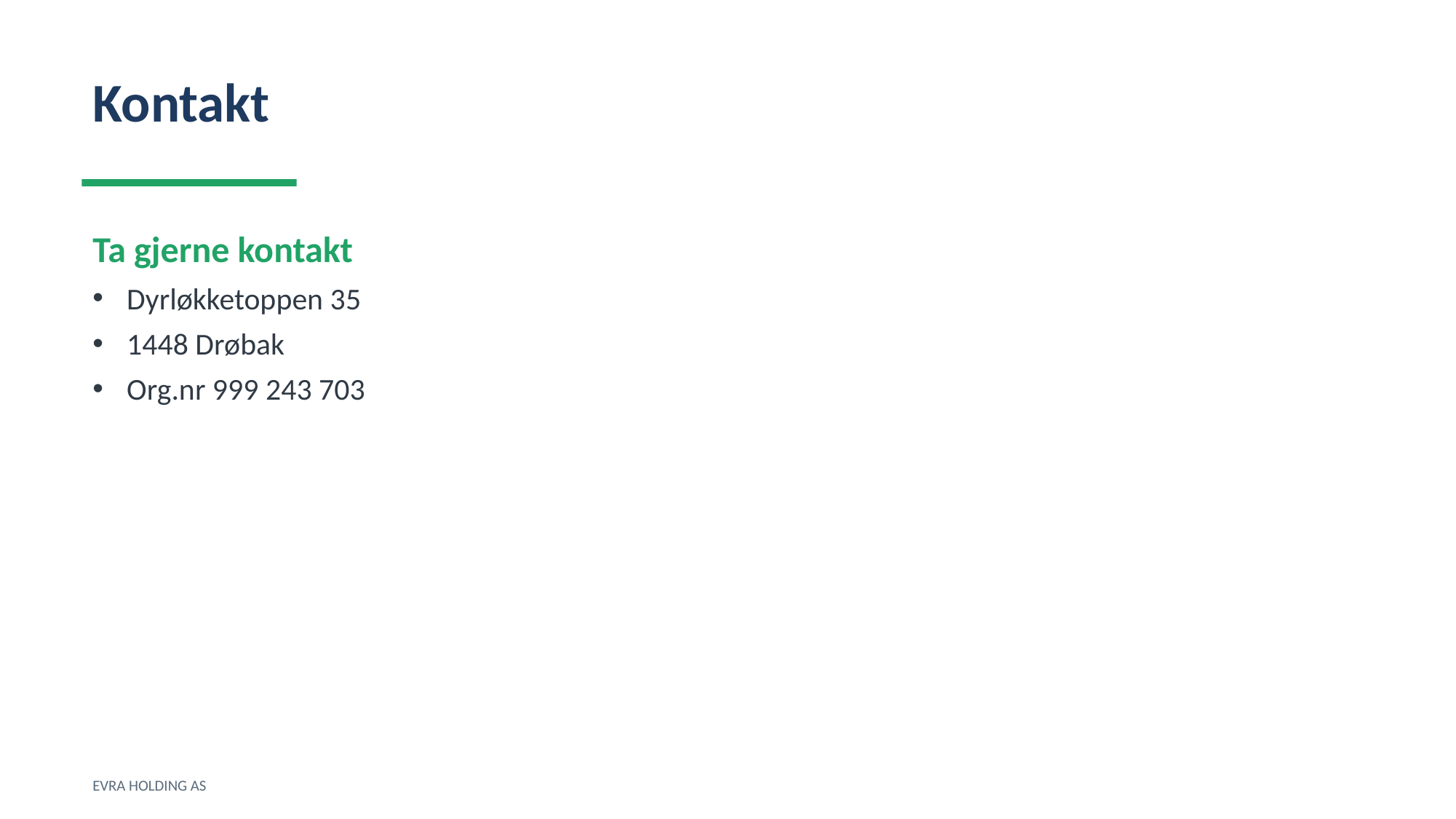

Kontakt

Ta gjerne kontakt
Dyrløkketoppen 35
1448 Drøbak
Org.nr 999 243 703
EVRA HOLDING AS